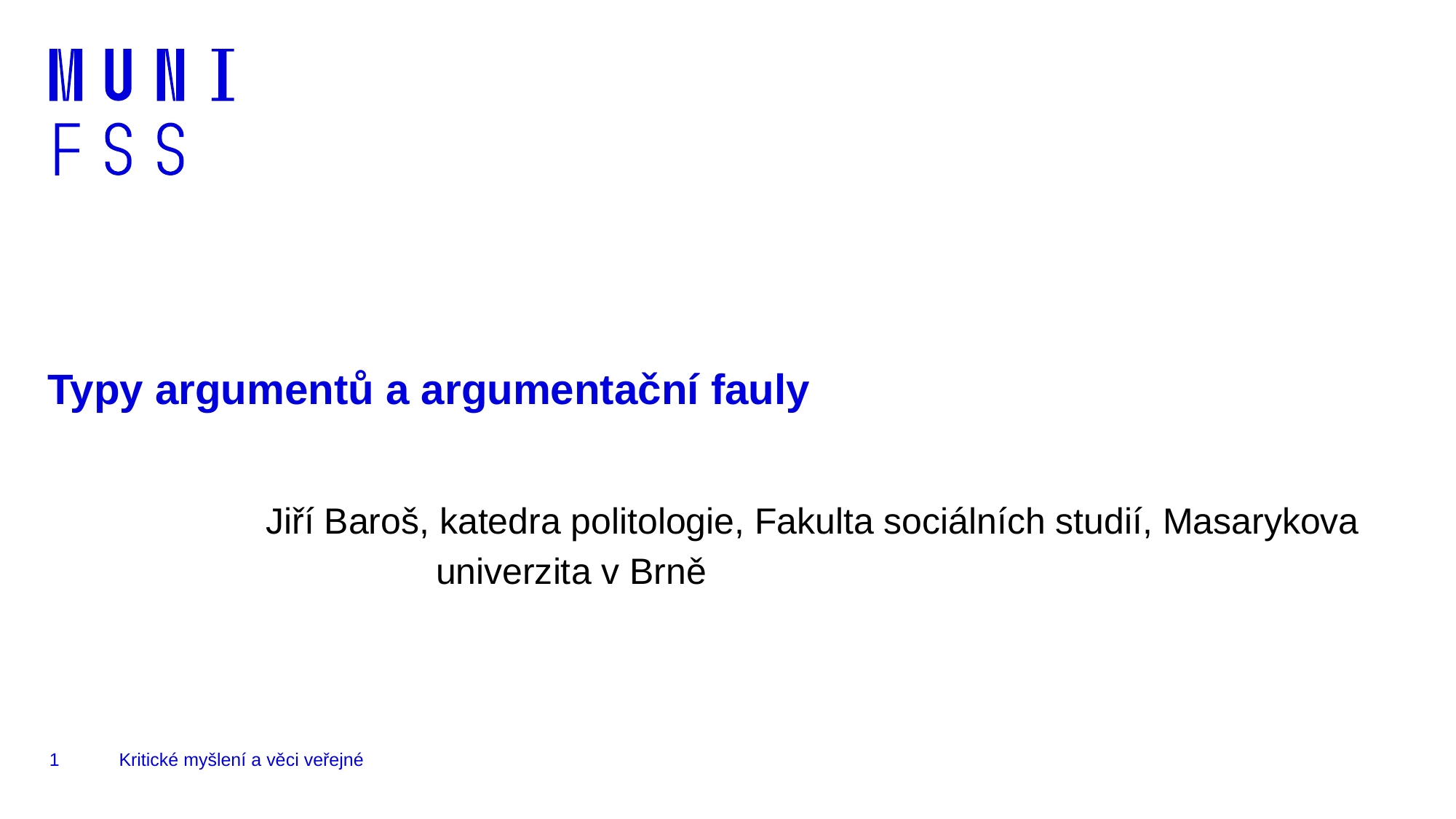

# Typy argumentů a argumentační fauly
		Jiří Baroš, katedra politologie, Fakulta sociálních studií, Masarykova 			      univerzita v Brně
1
Kritické myšlení a věci veřejné